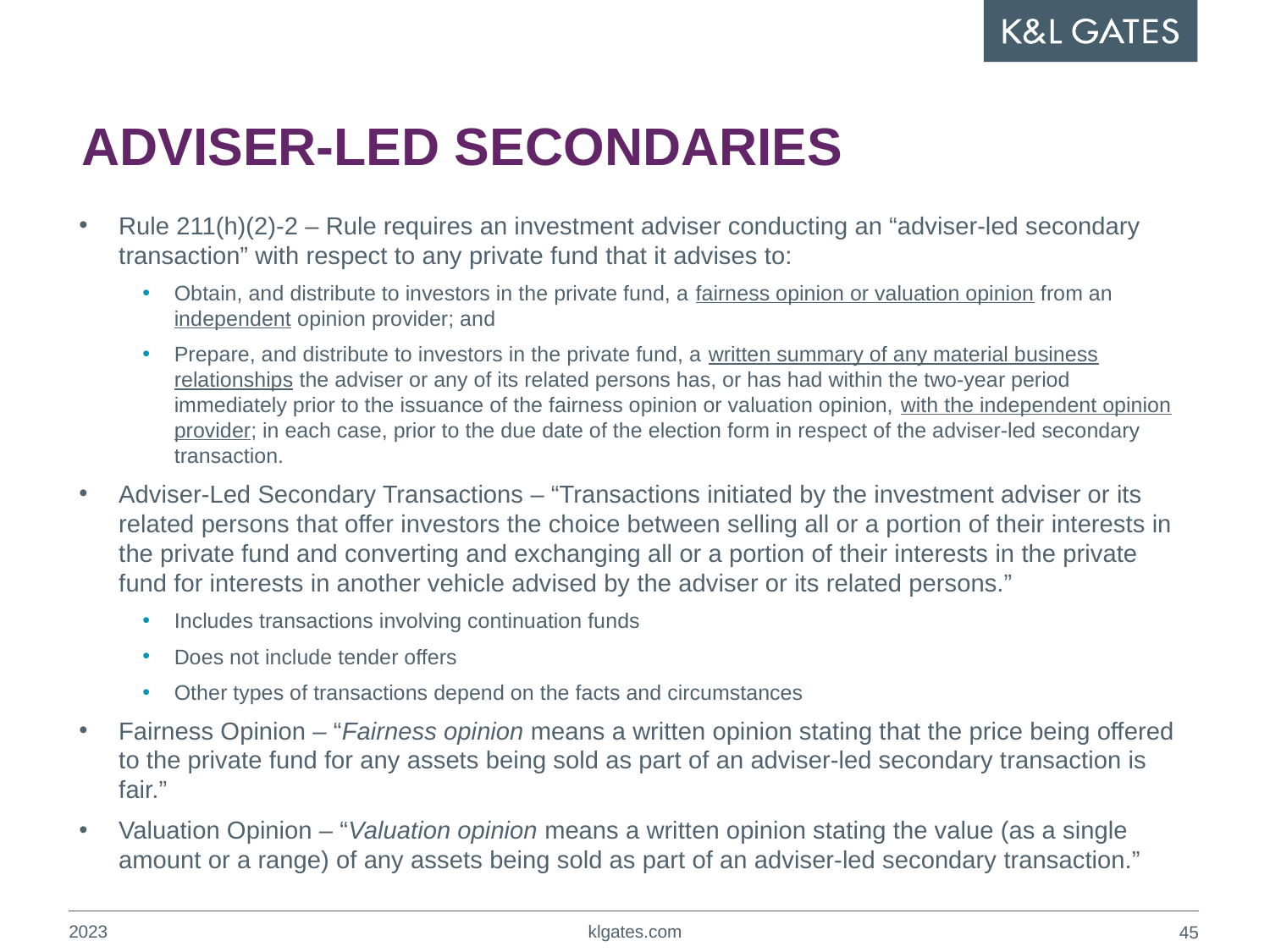

# ADVISER-LED SECONDARIES
Rule 211(h)(2)-2 – Rule requires an investment adviser conducting an “adviser-led secondary transaction” with respect to any private fund that it advises to:
Obtain, and distribute to investors in the private fund, a fairness opinion or valuation opinion from an independent opinion provider; and
Prepare, and distribute to investors in the private fund, a written summary of any material business relationships the adviser or any of its related persons has, or has had within the two-year period immediately prior to the issuance of the fairness opinion or valuation opinion, with the independent opinion provider; in each case, prior to the due date of the election form in respect of the adviser-led secondary transaction.
Adviser-Led Secondary Transactions – “Transactions initiated by the investment adviser or its related persons that offer investors the choice between selling all or a portion of their interests in the private fund and converting and exchanging all or a portion of their interests in the private fund for interests in another vehicle advised by the adviser or its related persons.”
Includes transactions involving continuation funds
Does not include tender offers
Other types of transactions depend on the facts and circumstances
Fairness Opinion – “Fairness opinion means a written opinion stating that the price being offered to the private fund for any assets being sold as part of an adviser-led secondary transaction is fair.”
Valuation Opinion – “Valuation opinion means a written opinion stating the value (as a single amount or a range) of any assets being sold as part of an adviser-led secondary transaction.”

2023
klgates.com
45